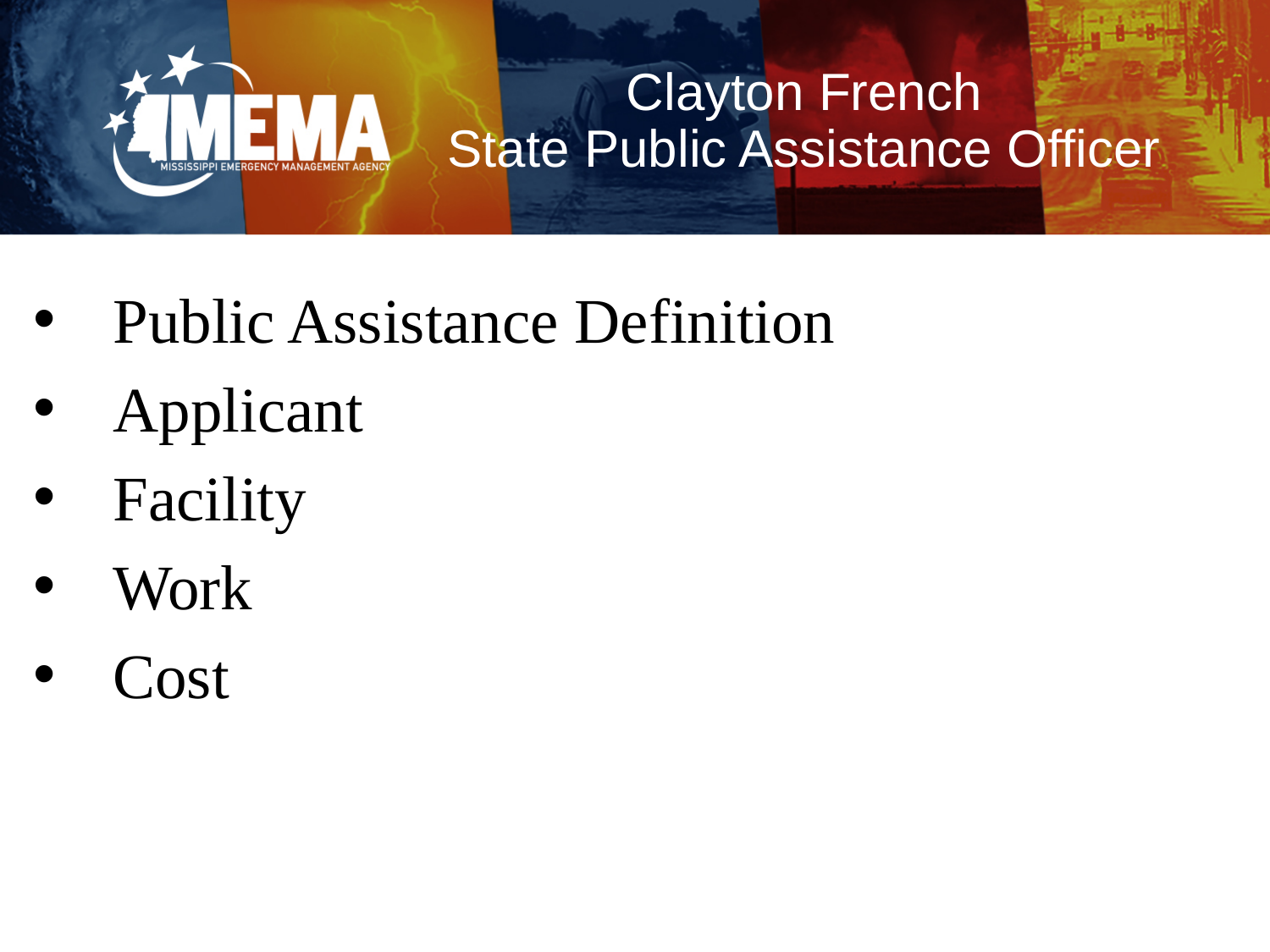

# Clayton French State Public Assistance Officer
Public Assistance Definition
Applicant
Facility
Work
Cost